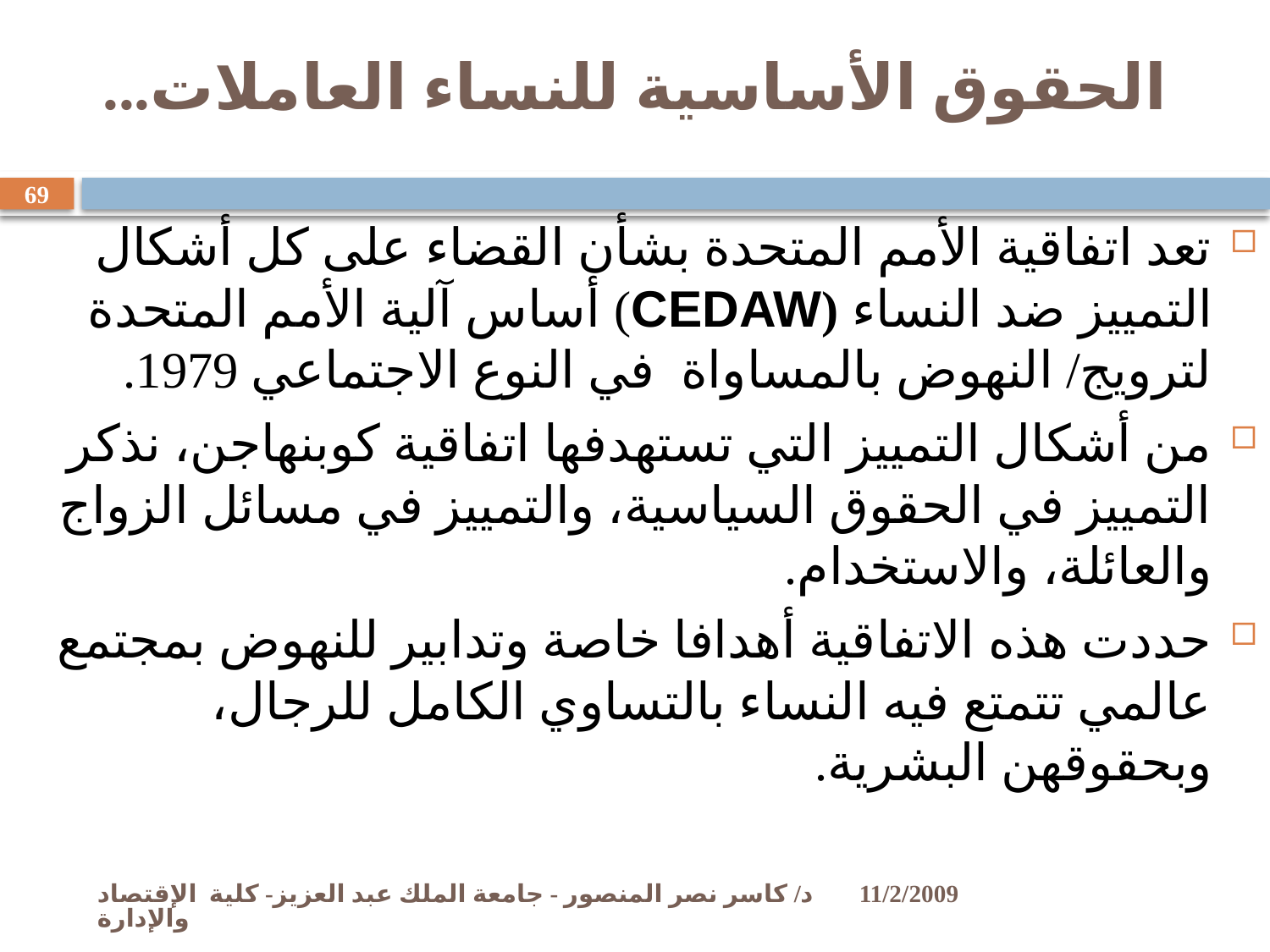

# الحقوق الأساسية للنساء العاملات...
69
تعد اتفاقية الأمم المتحدة بشأن القضاء على كل أشكال التمييز ضد النساء (CEDAW) أساس آلية الأمم المتحدة لترويج/ النهوض بالمساواة  في النوع الاجتماعي 1979.
من أشكال التمييز التي تستهدفها اتفاقية كوبنهاجن، نذكر التمييز في الحقوق السياسية، والتمييز في مسائل الزواج والعائلة، والاستخدام.
حددت هذه الاتفاقية أهدافا خاصة وتدابير للنهوض بمجتمع عالمي تتمتع فيه النساء بالتساوي الكامل للرجال، وبحقوقهن البشرية.
د/ كاسر نصر المنصور - جامعة الملك عبد العزيز- كلية الإقتصاد والإدارة
11/2/2009